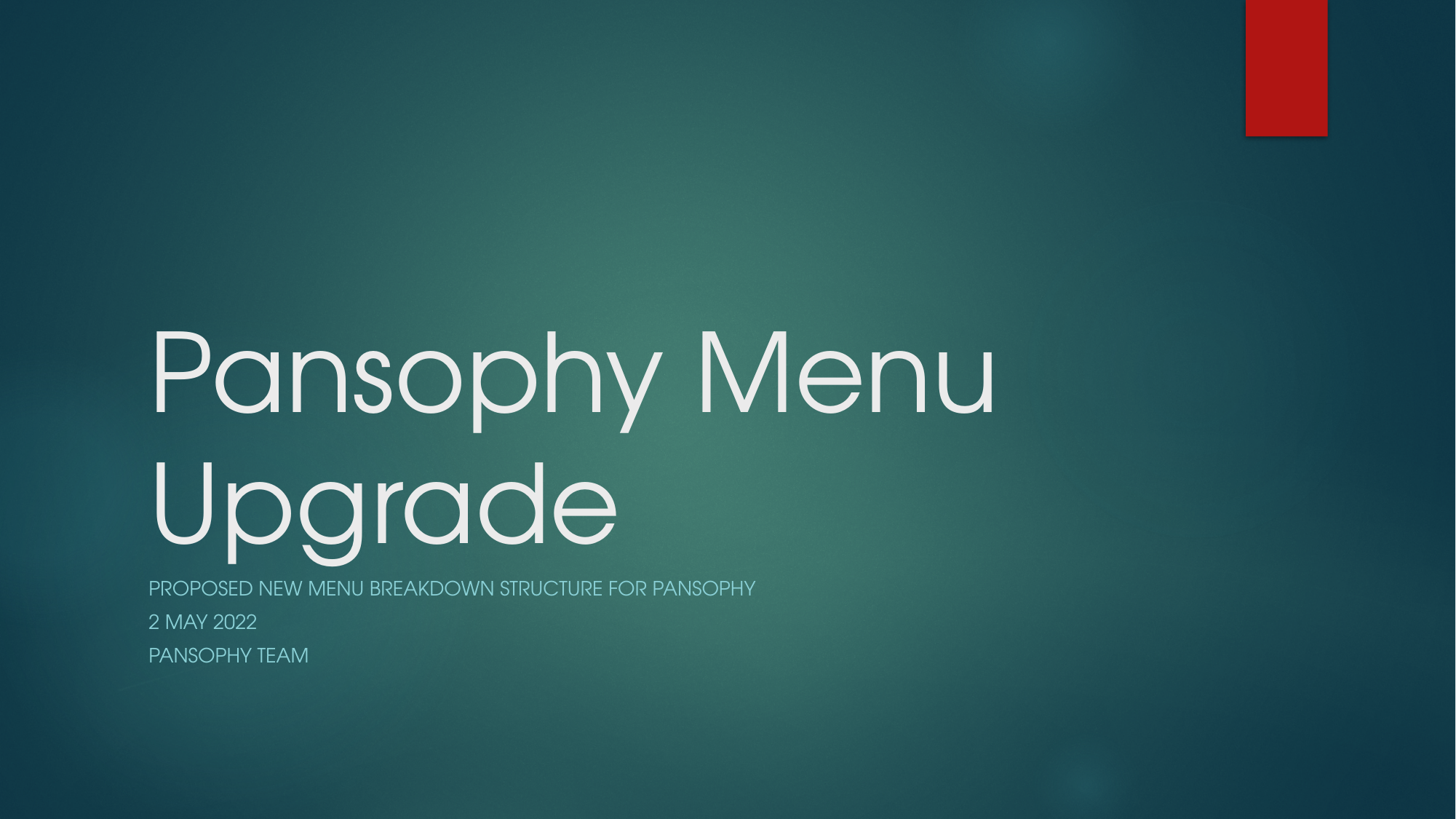

# Pansophy Menu Upgrade
Proposed new menu breakdown structure for pansophy
2 may 2022
Pansophy Team